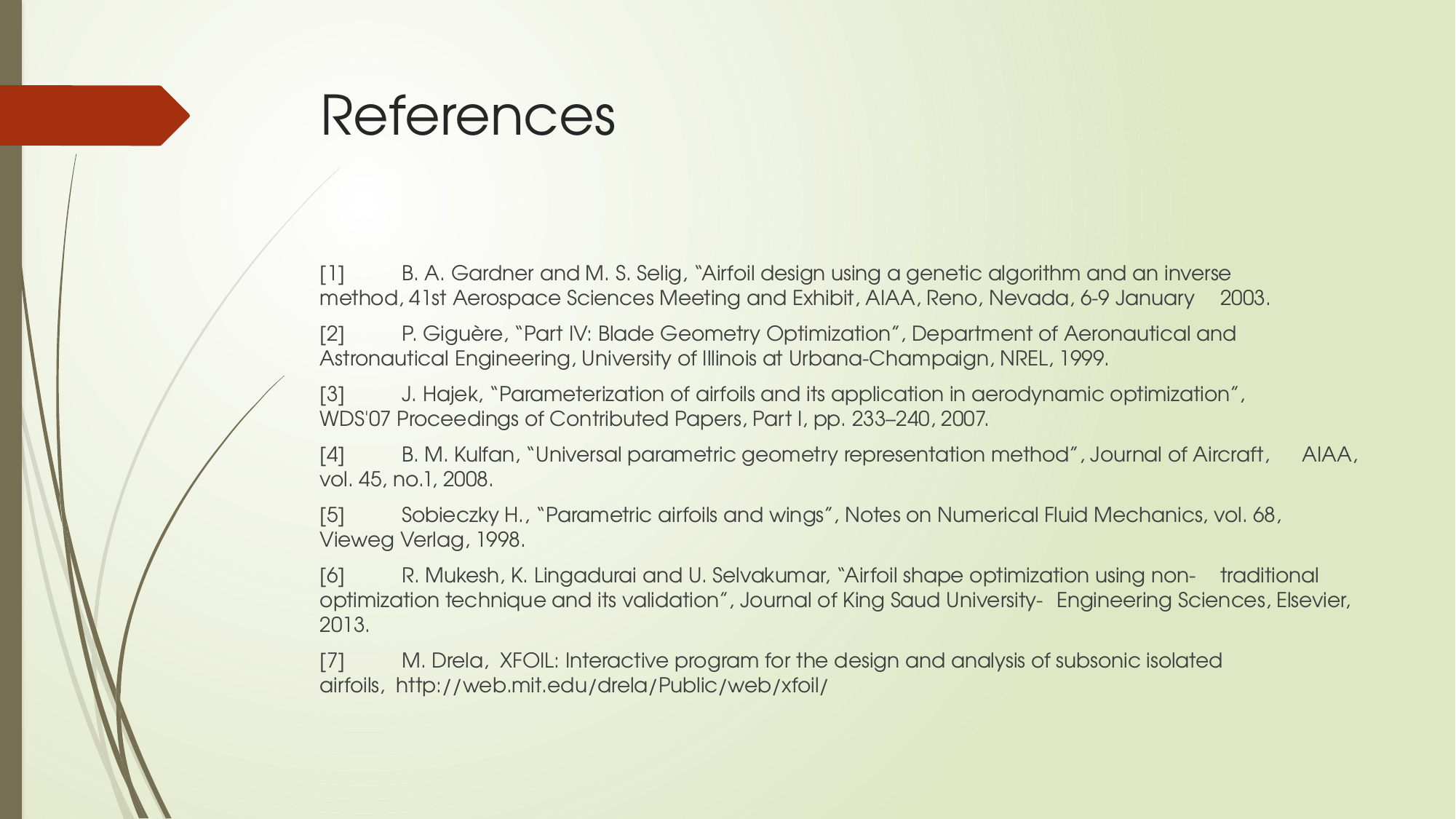

# References
[1]	B. A. Gardner and M. S. Selig, “Airfoil design using a genetic algorithm and an inverse 	method, 41st Aerospace Sciences Meeting and Exhibit, AIAA, Reno, Nevada, 6-9 January 	2003.
[2]	P. Giguère, “Part IV: Blade Geometry Optimization”, Department of Aeronautical and 	Astronautical Engineering, University of Illinois at Urbana-Champaign, NREL, 1999.
[3]	J. Hajek, “Parameterization of airfoils and its application in aerodynamic optimization”, 	WDS'07 Proceedings of Contributed Papers, Part I, pp. 233–240, 2007.
[4]	B. M. Kulfan, “Universal parametric geometry representation method”, Journal of Aircraft, 	AIAA, vol. 45, no.1, 2008.
[5]	Sobieczky H., “Parametric airfoils and wings”, Notes on Numerical Fluid Mechanics, vol. 68, 	Vieweg Verlag, 1998.
[6]	R. Mukesh, K. Lingadurai and U. Selvakumar, “Airfoil shape optimization using non-	traditional optimization technique and its validation”, Journal of King Saud University-	Engineering Sciences, Elsevier, 2013.
[7]	M. Drela,  XFOIL: Interactive program for the design and analysis of subsonic isolated 	airfoils,  http://web.mit.edu/drela/Public/web/xfoil/